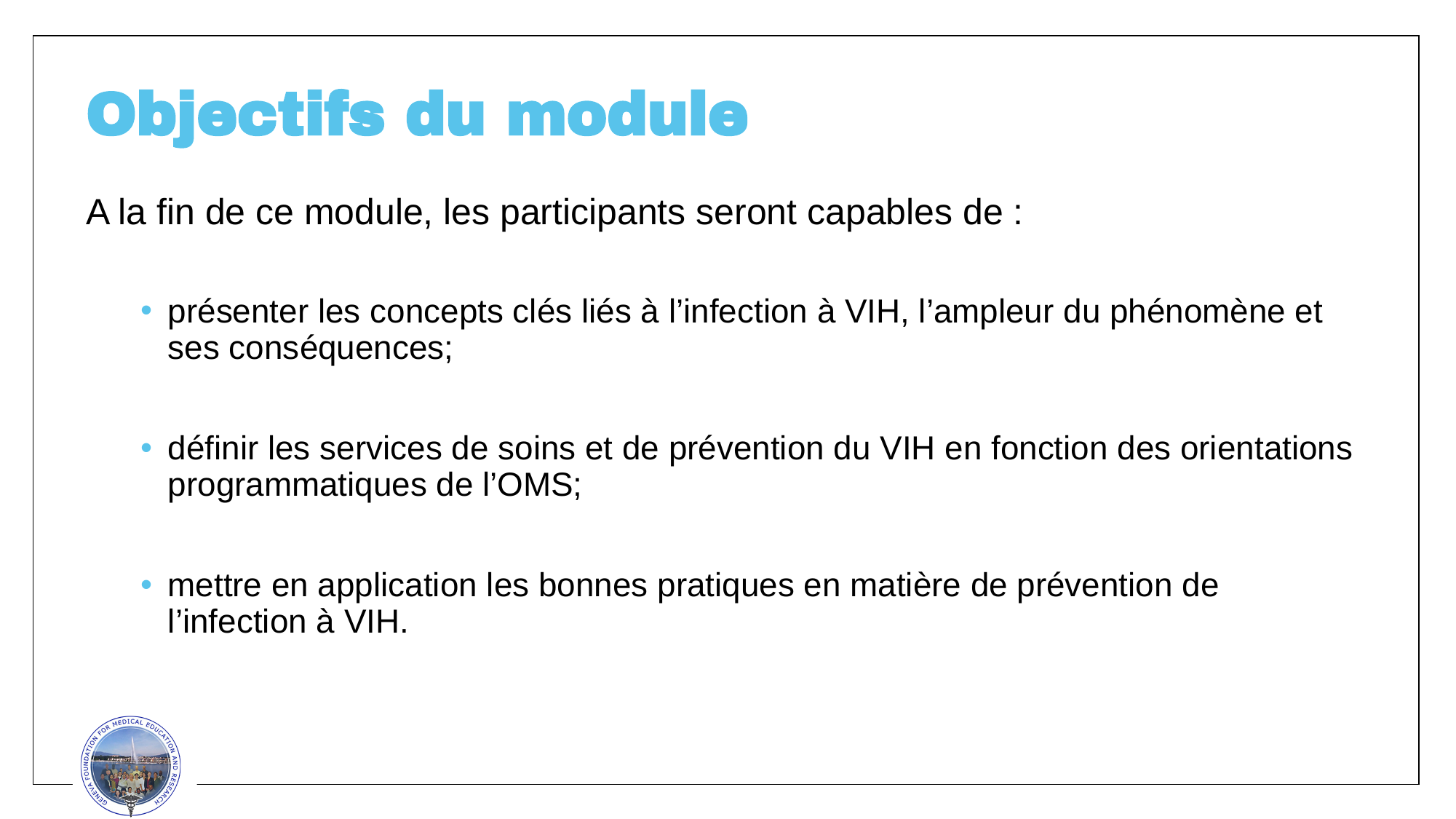

# Objectifs du module
A la fin de ce module, les participants seront capables de :

présenter les concepts clés liés à l’infection à VIH, l’ampleur du phénomène et ses conséquences;

définir les services de soins et de prévention du VIH en fonction des orientations programmatiques de l’OMS;

mettre en application les bonnes pratiques en matière de prévention de l’infection à VIH.